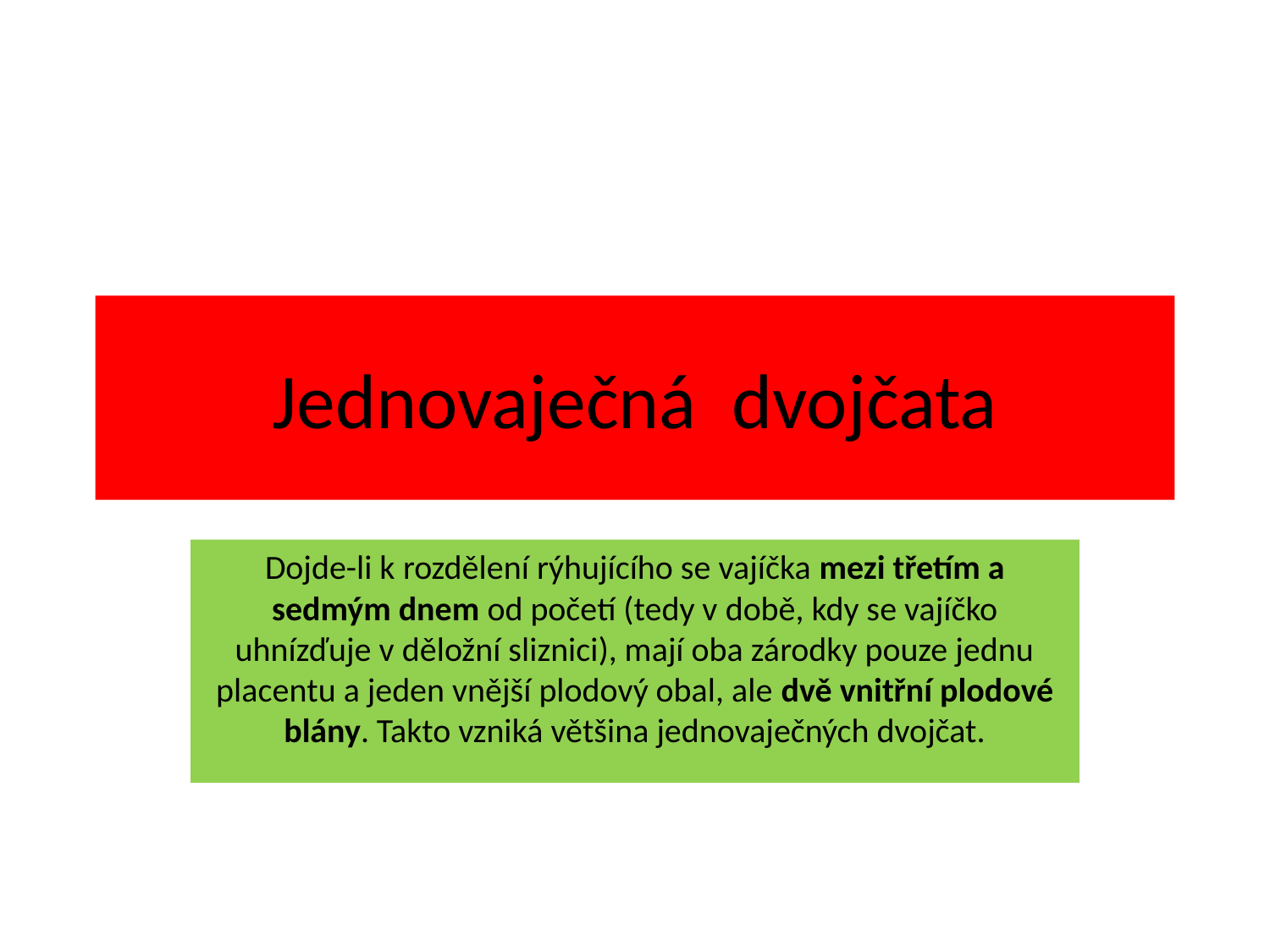

# Jednovaječná  dvojčata
Dojde-li k rozdělení rýhujícího se vajíčka mezi třetím a sedmým dnem od početí (tedy v době, kdy se vajíčko uhnízďuje v děložní sliznici), mají oba zárodky pouze jednu placentu a jeden vnější plodový obal, ale dvě vnitřní plodové blány. Takto vzniká většina jednovaječných dvojčat.